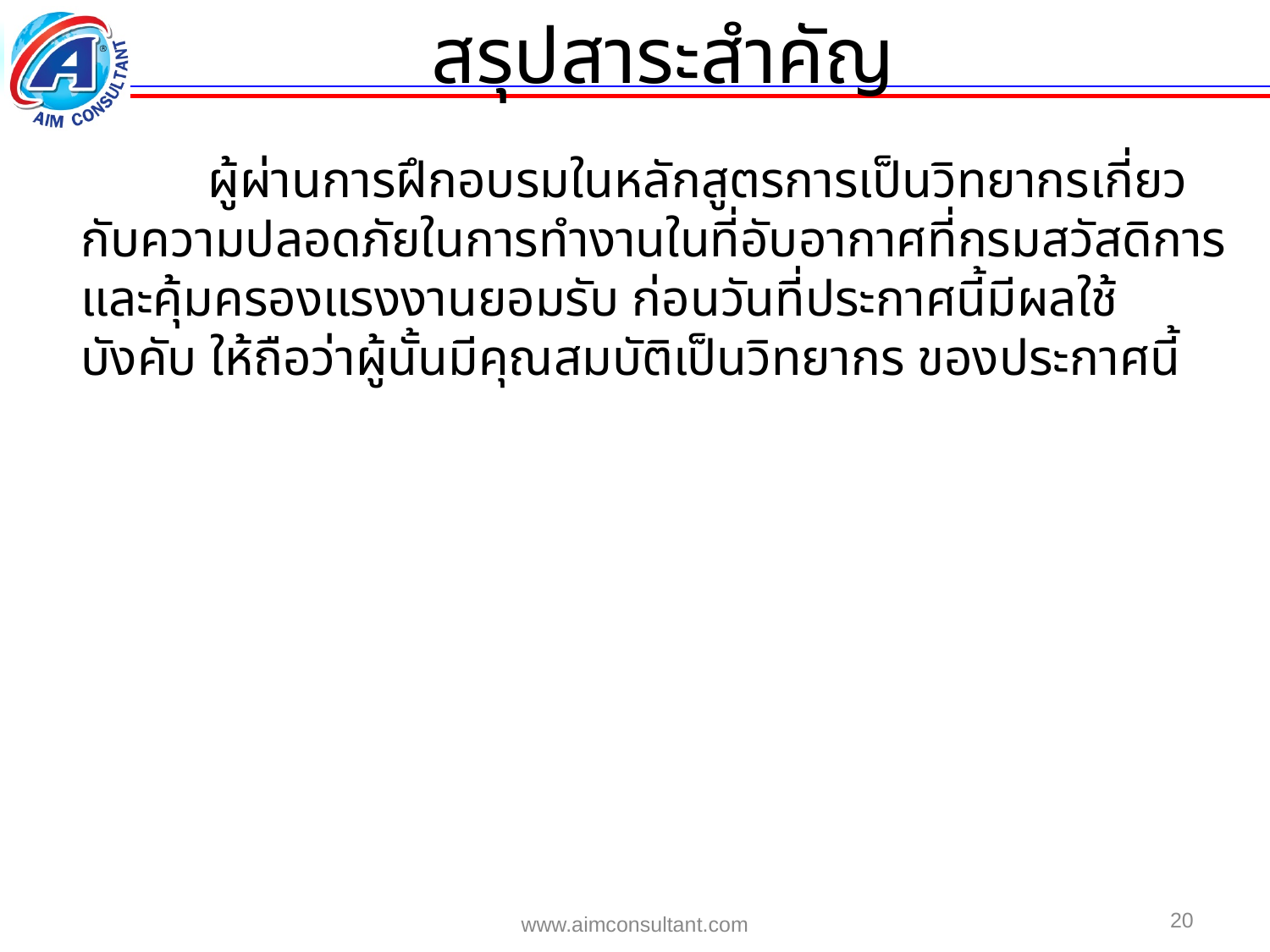

สรุปสาระสำคัญ
		ผู้ผ่านการฝึกอบรมในหลักสูตรการเป็นวิทยากรเกี่ยวกับความปลอดภัยในการทำงานในที่อับอากาศที่กรมสวัสดิการและคุ้มครองแรงงานยอมรับ ก่อนวันที่ประกาศนี้มีผลใช้บังคับ ให้ถือว่าผู้นั้นมีคุณสมบัติเป็นวิทยากร ของประกาศนี้
20
www.aimconsultant.com